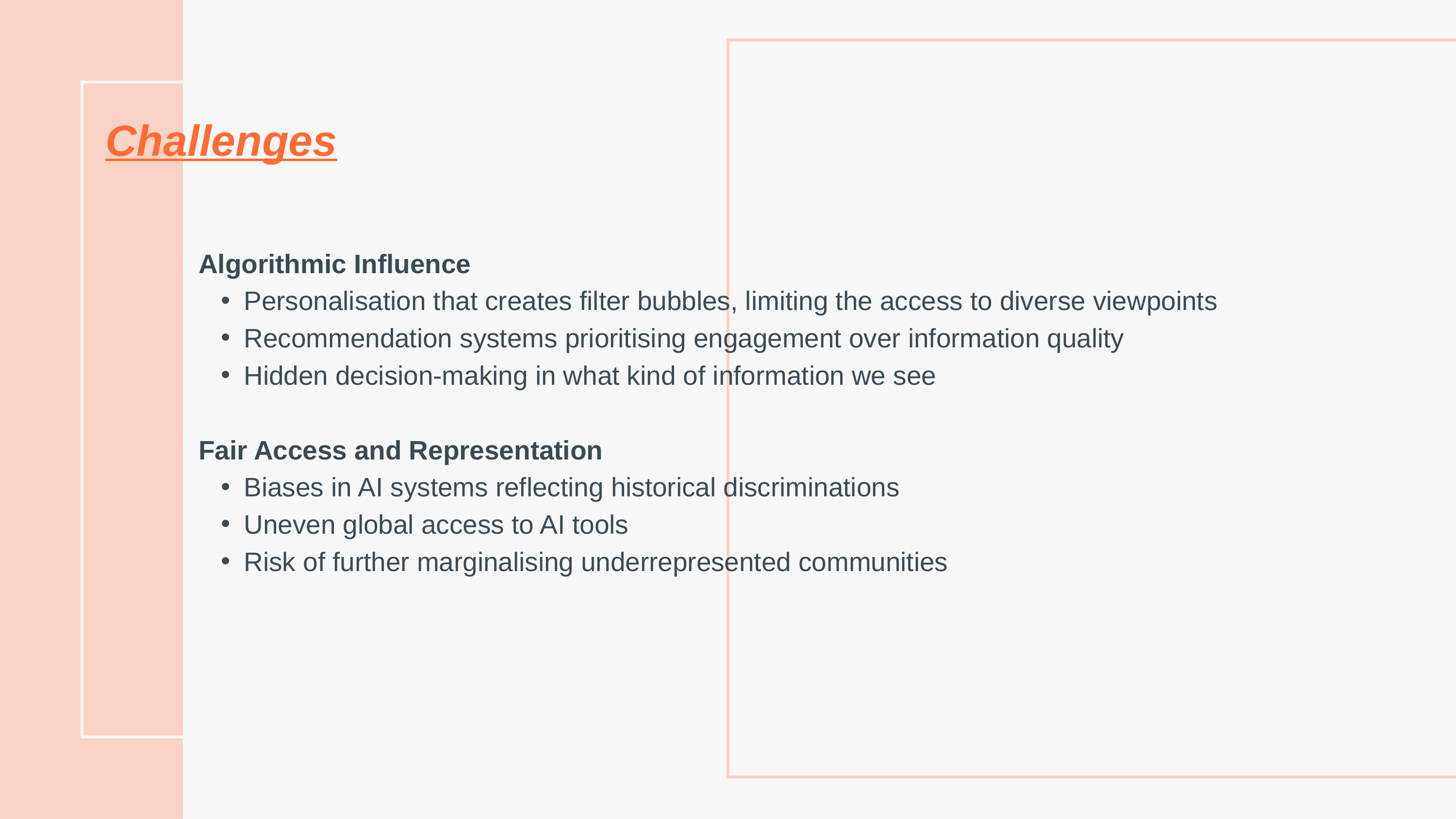

Challenges​
Algorithmic Influence​
Personalisation that creates filter bubbles, limiting the access to diverse viewpoints​
Recommendation systems prioritising engagement over information quality​
Hidden decision-making in what kind of information we see​

Fair Access and Representation ​
Biases in AI systems reflecting historical discriminations​
Uneven global access to AI tools​
Risk of further marginalising underrepresented communities